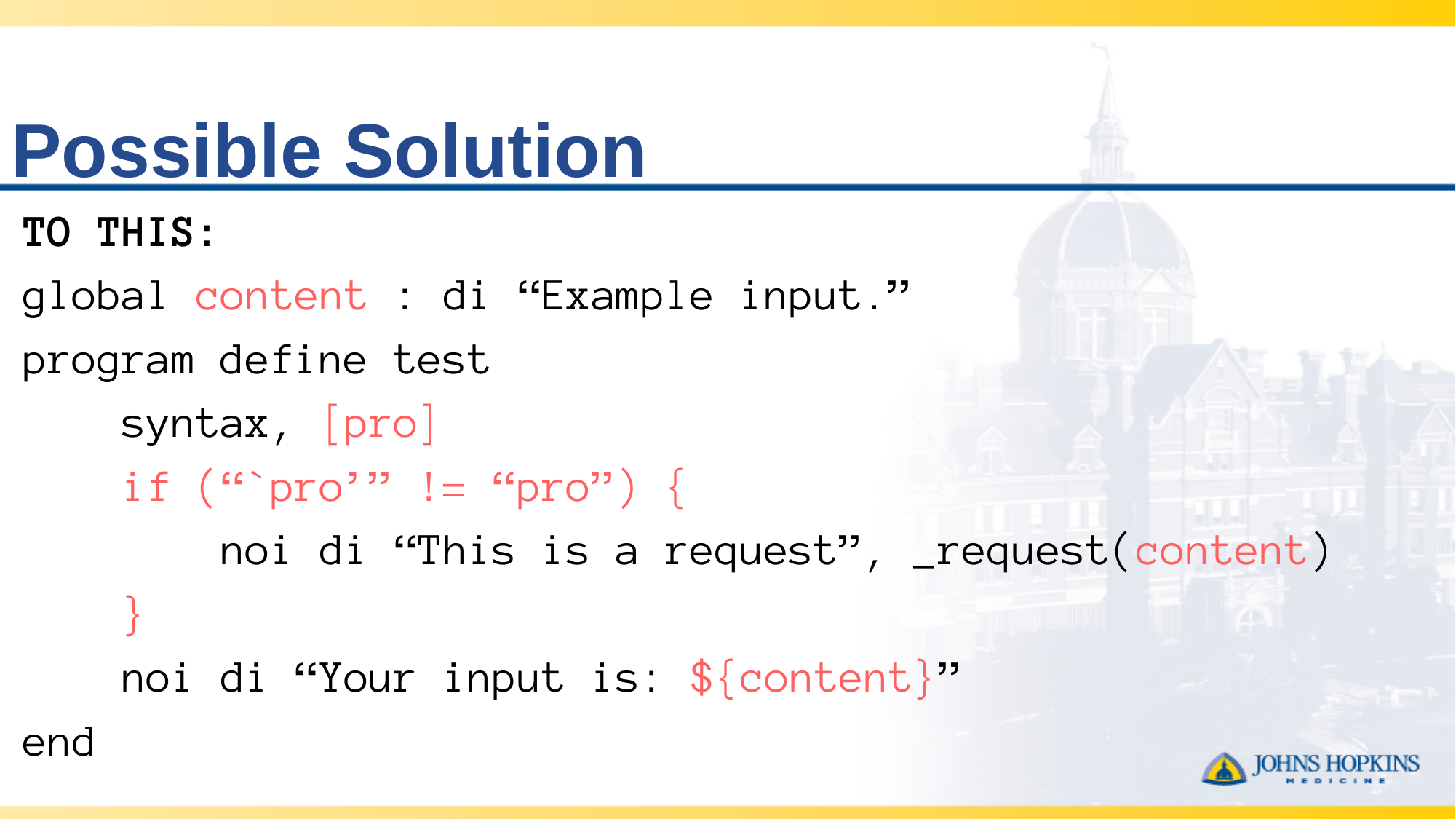

# Possible Solution
TO THIS:
global content : di “Example input.”
program define test
    syntax, [pro]
    if (“`pro’” != “pro”) {
        noi di “This is a request”, _request(content)
    }
    noi di “Your input is: ${content}”
end